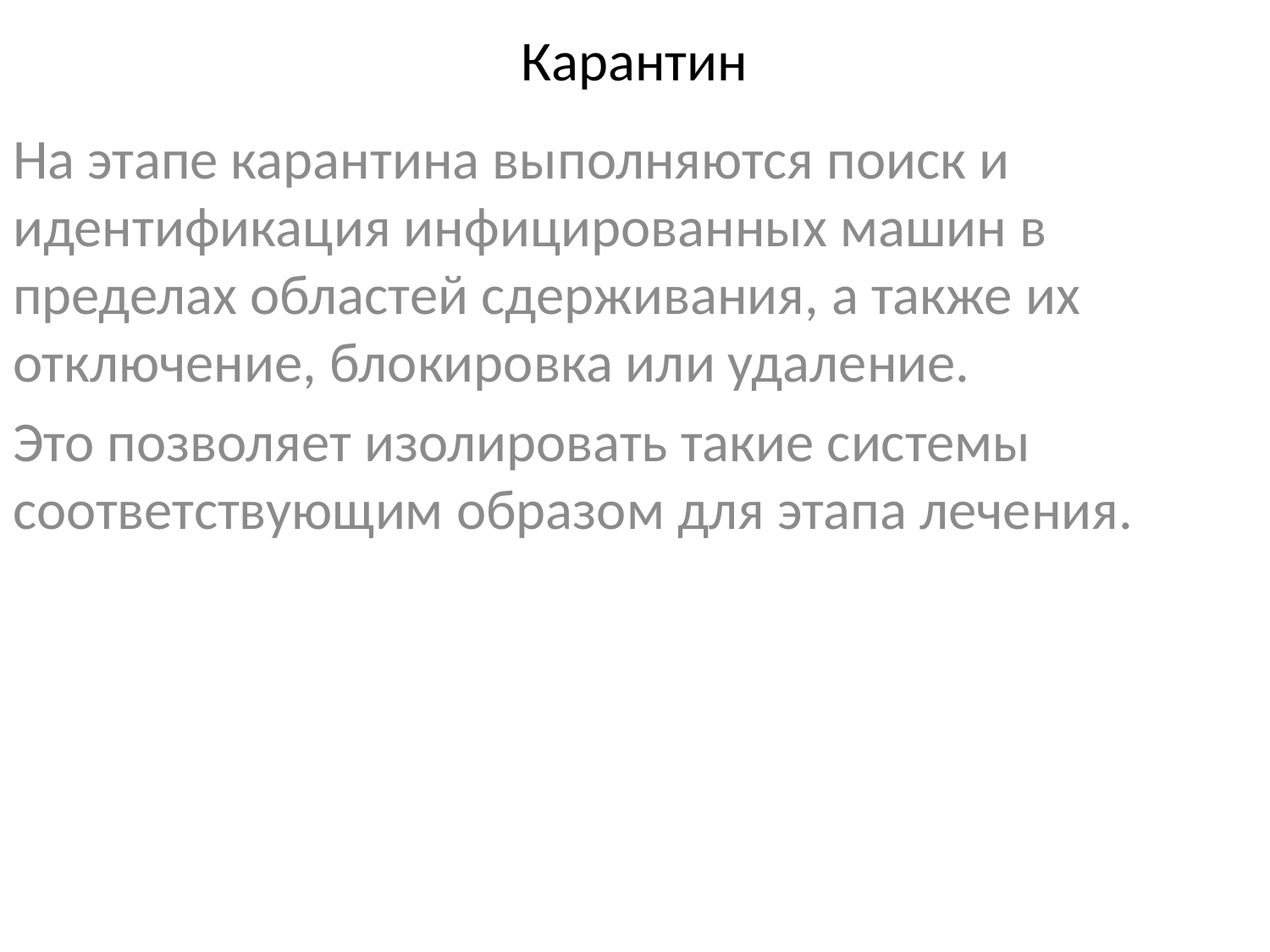

# Карантин
На этапе карантина выполняются поиск и идентификация инфицированных машин в пределах областей сдерживания, а также их отключение, блокировка или удаление.
Это позволяет изолировать такие системы соответствующим образом для этапа лечения.